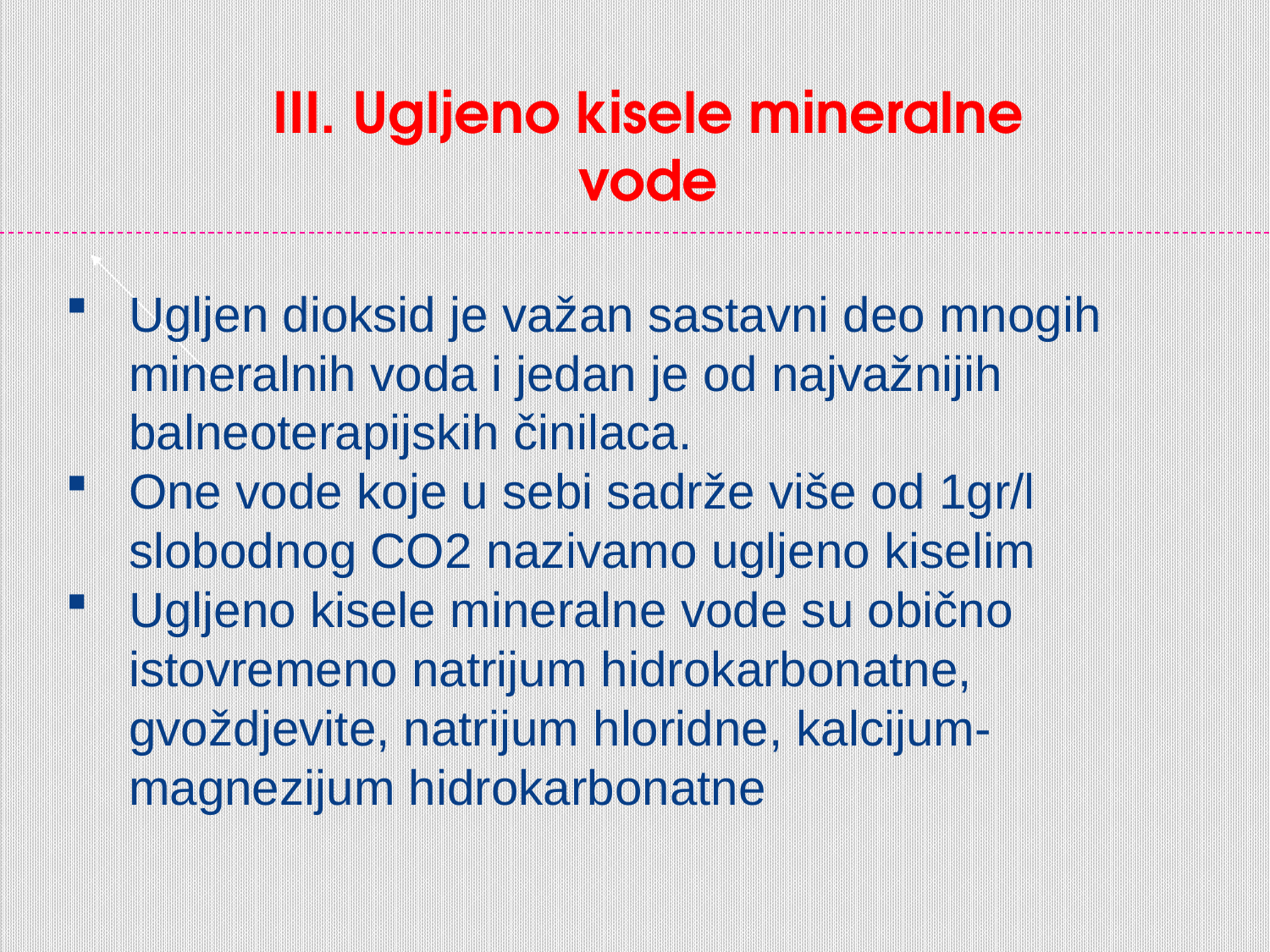

III. Ugljeno kisele mineralne vode

Ugljen dioksid je važan sastavni deo mnogih mineralnih voda i jedan je od najvažnijih balneoterapijskih činilaca.
One vode koje u sebi sadrže više od 1gr/l slobodnog CO2 nazivamo ugljeno kiselim
Ugljeno kisele mineralne vode su obično istovremeno natrijum hidrokarbonatne, gvoždjevite, natrijum hloridne, kalcijum-magnezijum hidrokarbonatne